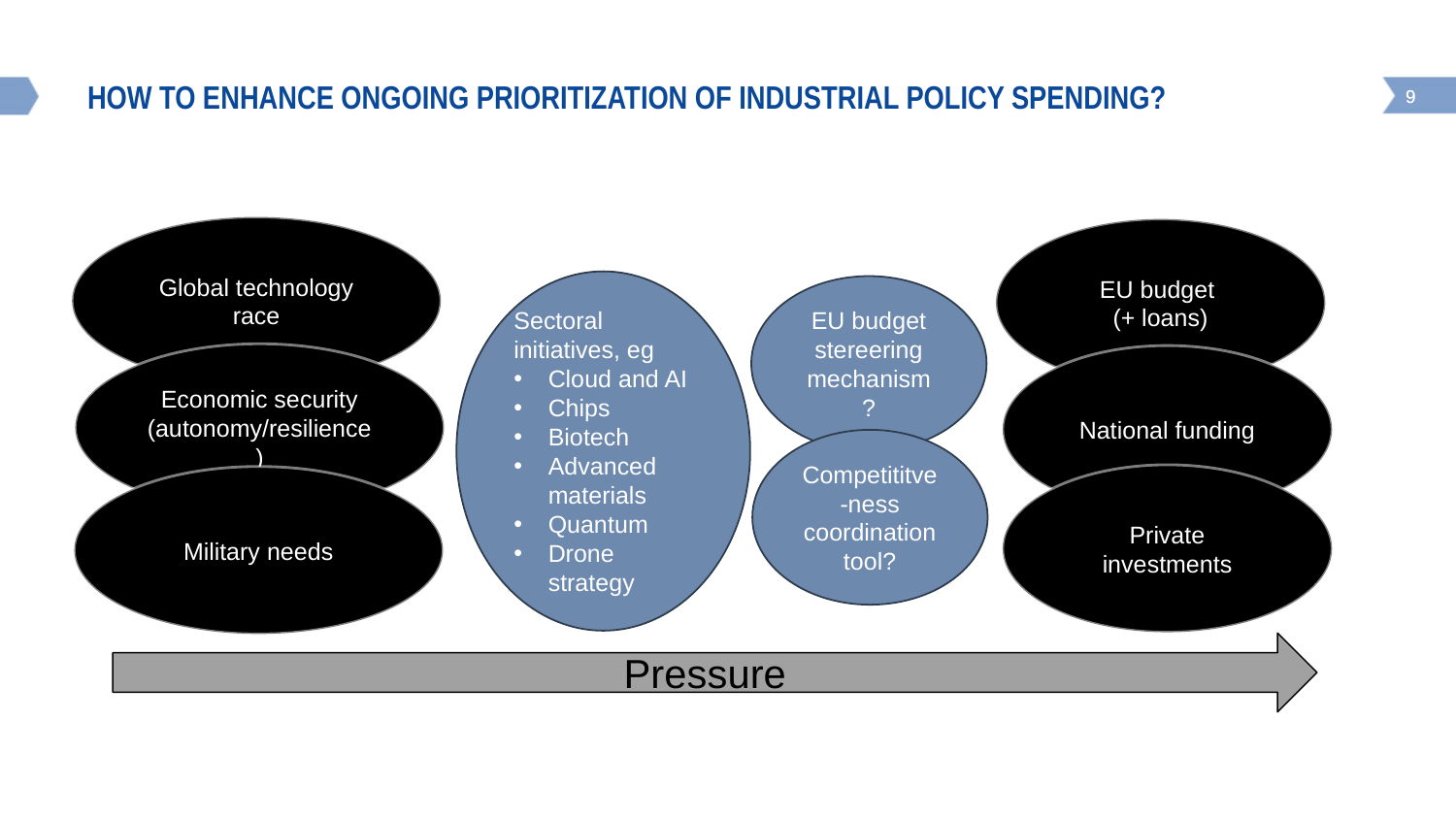

# How to enhance ongoing prioritization of industrial policy spending?
Global technology race
EU budget
(+ loans)
Sectoral initiatives, eg
Cloud and AI
Chips
Biotech
Advanced materials
Quantum
Drone strategy
EU budget stereering
mechanism?
Economic security (autonomy/resilience)
National funding
Competititve-ness coordination tool?
Private investments
Military needs
Pressure